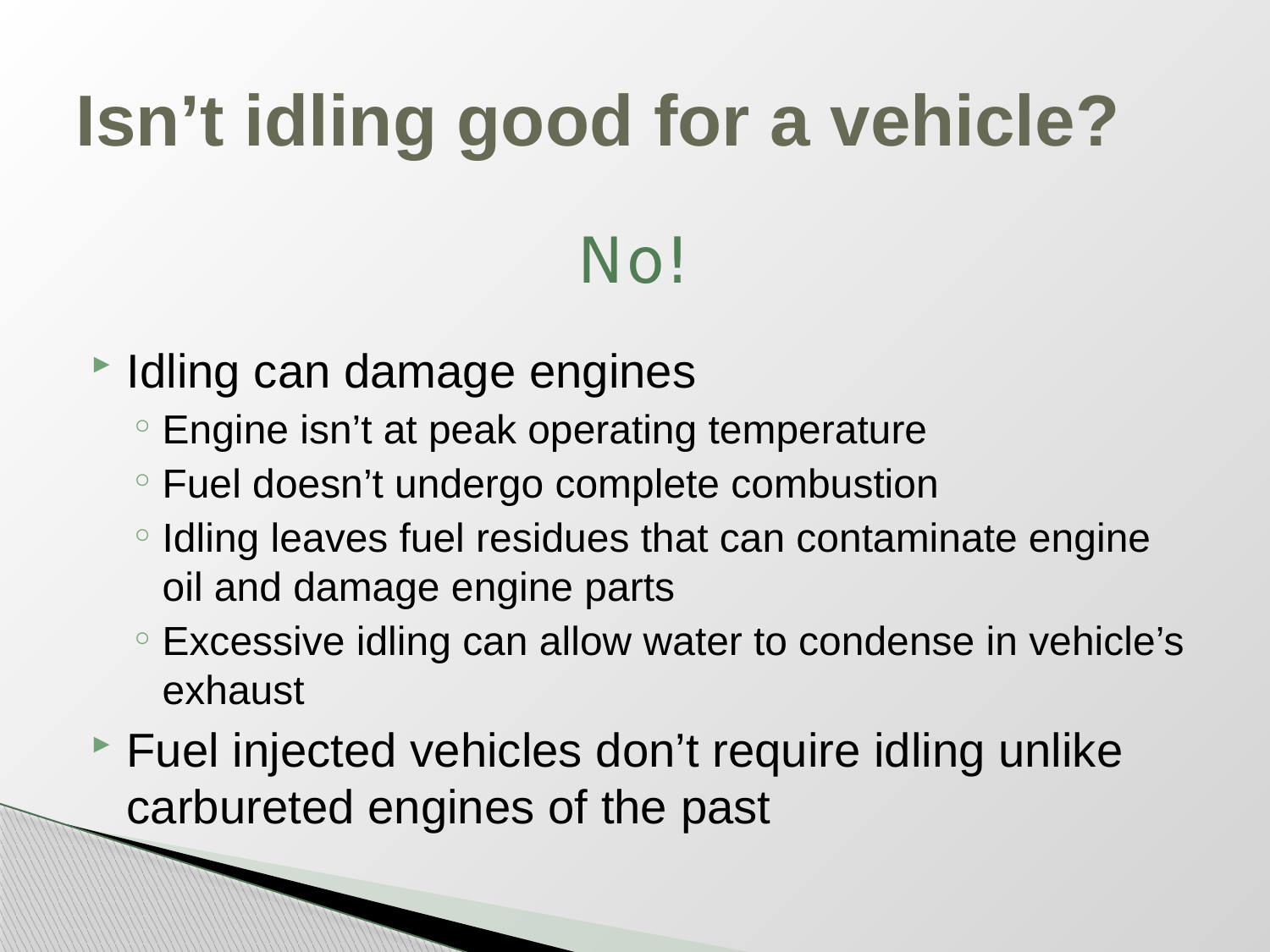

# Isn’t idling good for a vehicle?

Idling can damage engines
Engine isn’t at peak operating temperature
Fuel doesn’t undergo complete combustion
Idling leaves fuel residues that can contaminate engine oil and damage engine parts
Excessive idling can allow water to condense in vehicle’s exhaust
Fuel injected vehicles don’t require idling unlike carbureted engines of the past
No!